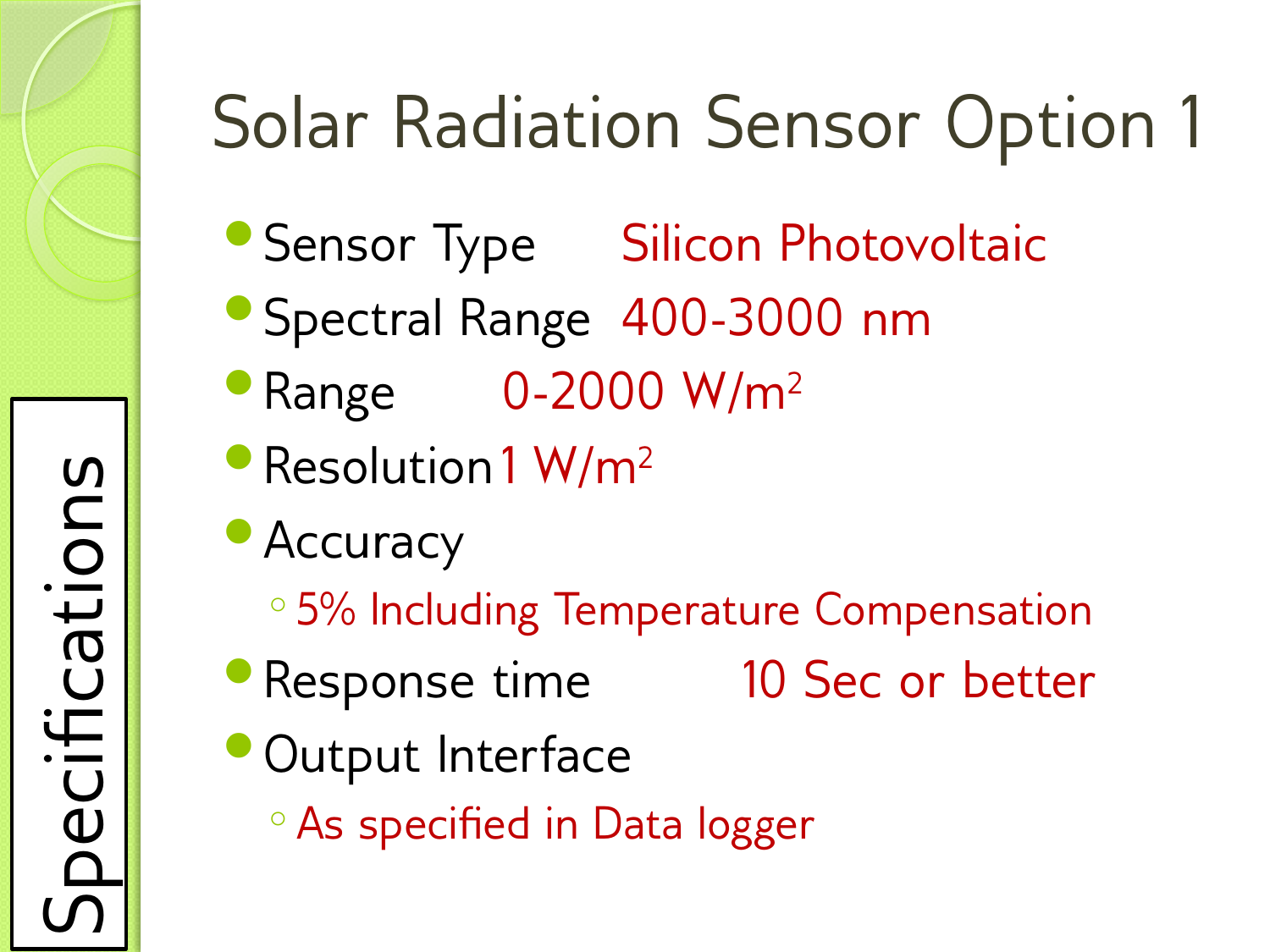

# Solar Radiation Sensor Option 1
Sensor Type		Silicon Photovoltaic
Spectral Range 	400-3000 nm
Range			0-2000 W/m2
Resolution		1 W/m2
Accuracy
5% Including Temperature Compensation
Response time  	10 Sec or better
Output Interface
As specified in Data logger

Specifications